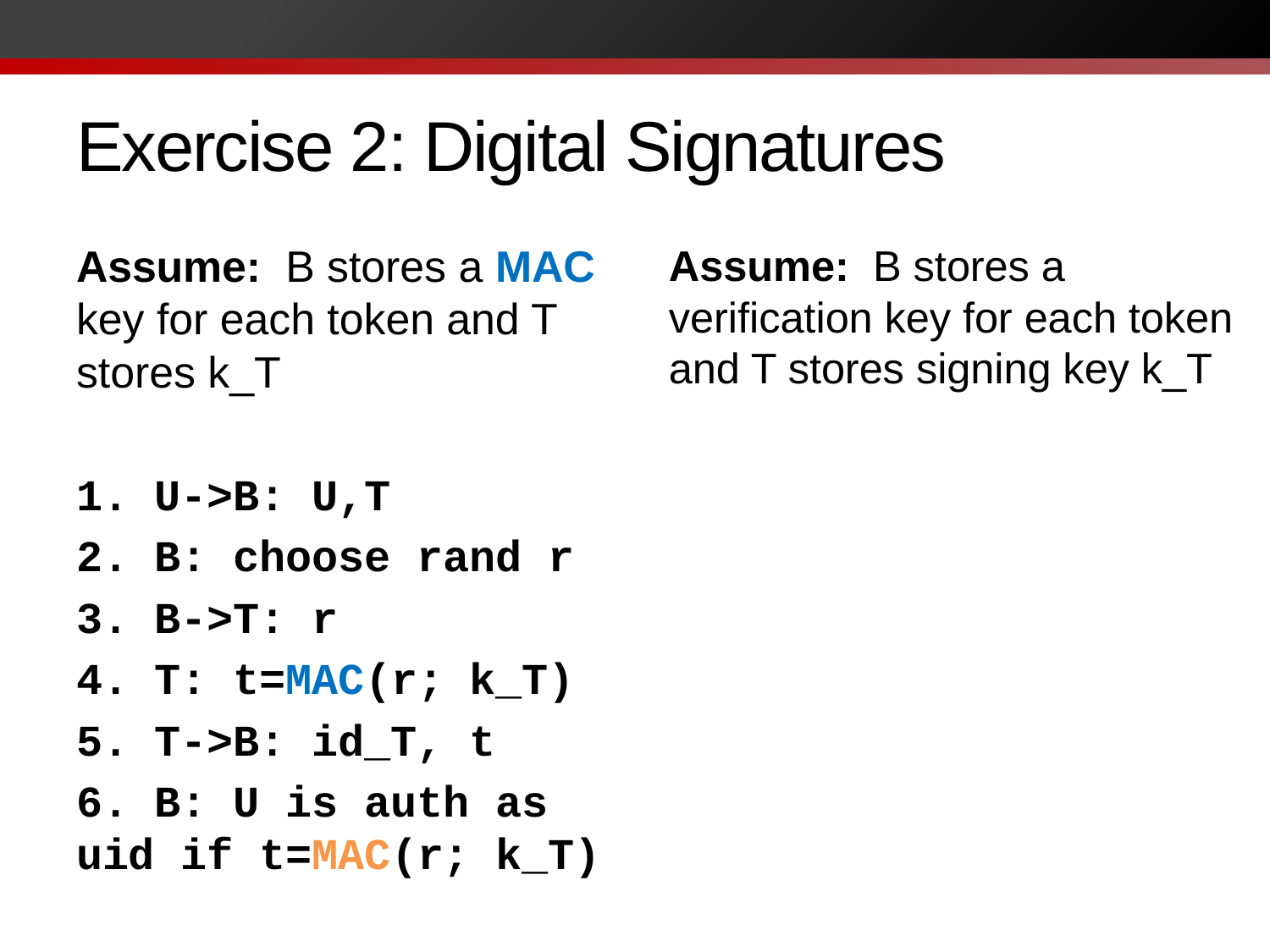

# Exercise 2: Digital Signatures
Assume:  B stores a MAC key for each token and T stores k_T

1. U->B: U,T
2. B: choose rand r
3. B->T: r
4. T: t=MAC(r; k_T)
5. T->B: id_T, t
6. B: U is auth as uid if t=MAC(r; k_T)

Assume:  B stores a verification key for each token and T stores signing key k_T

1. U->B: U,T
2. B: choose rand r
3. B->T: r
4. T: s=Sign(r; k_T)
5. T->B: id_T, s
6. B: U is auth as uid if Ver(r; s; K_T)